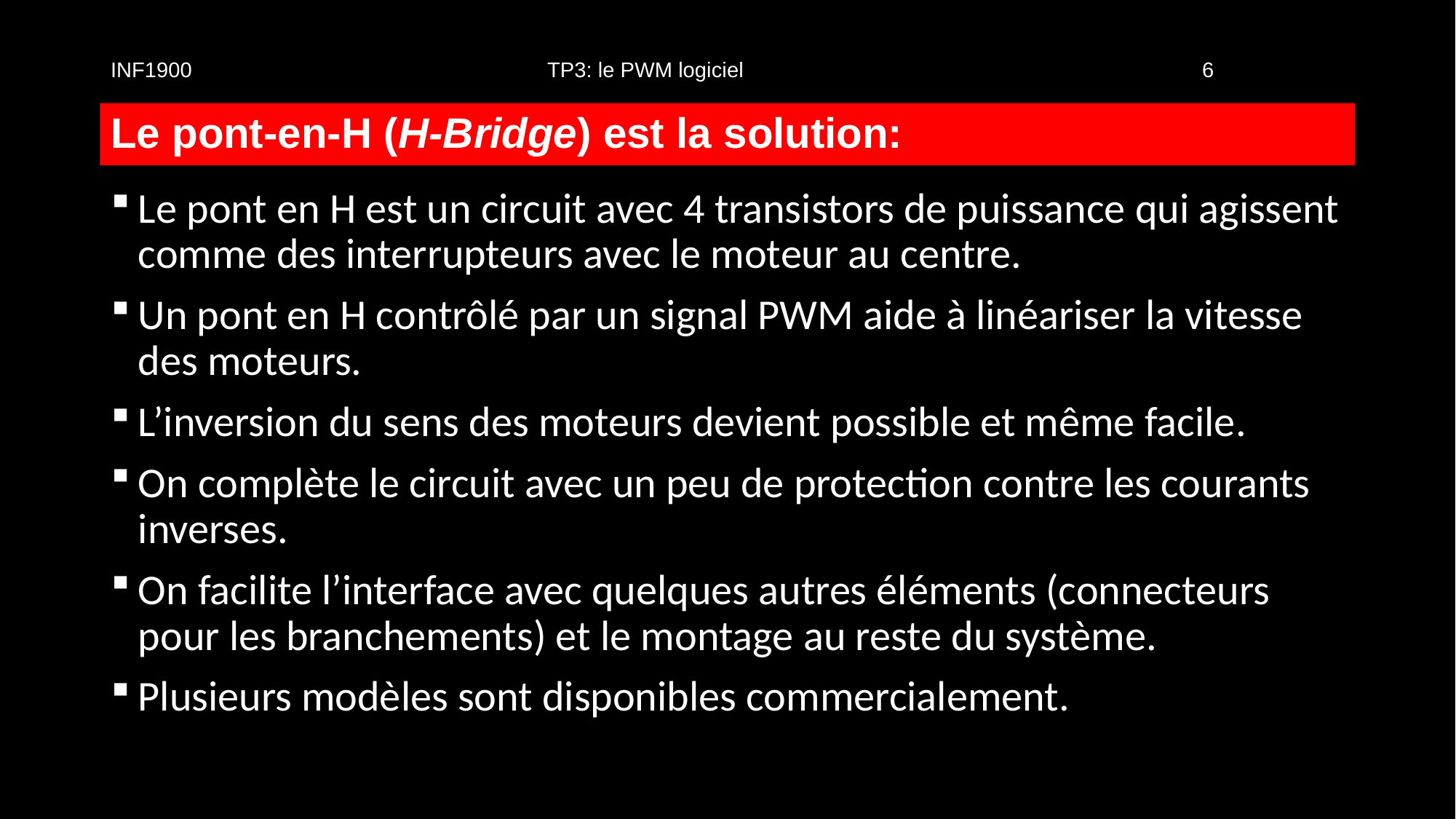

INF1900				TP3: le PWM logiciel					6
# Le pont-en-H (H-Bridge) est la solution:
Le pont en H est un circuit avec 4 transistors de puissance qui agissent comme des interrupteurs avec le moteur au centre.
Un pont en H contrôlé par un signal PWM aide à linéariser la vitesse des moteurs.
L’inversion du sens des moteurs devient possible et même facile.
On complète le circuit avec un peu de protection contre les courants inverses.
On facilite l’interface avec quelques autres éléments (connecteurs pour les branchements) et le montage au reste du système.
Plusieurs modèles sont disponibles commercialement.